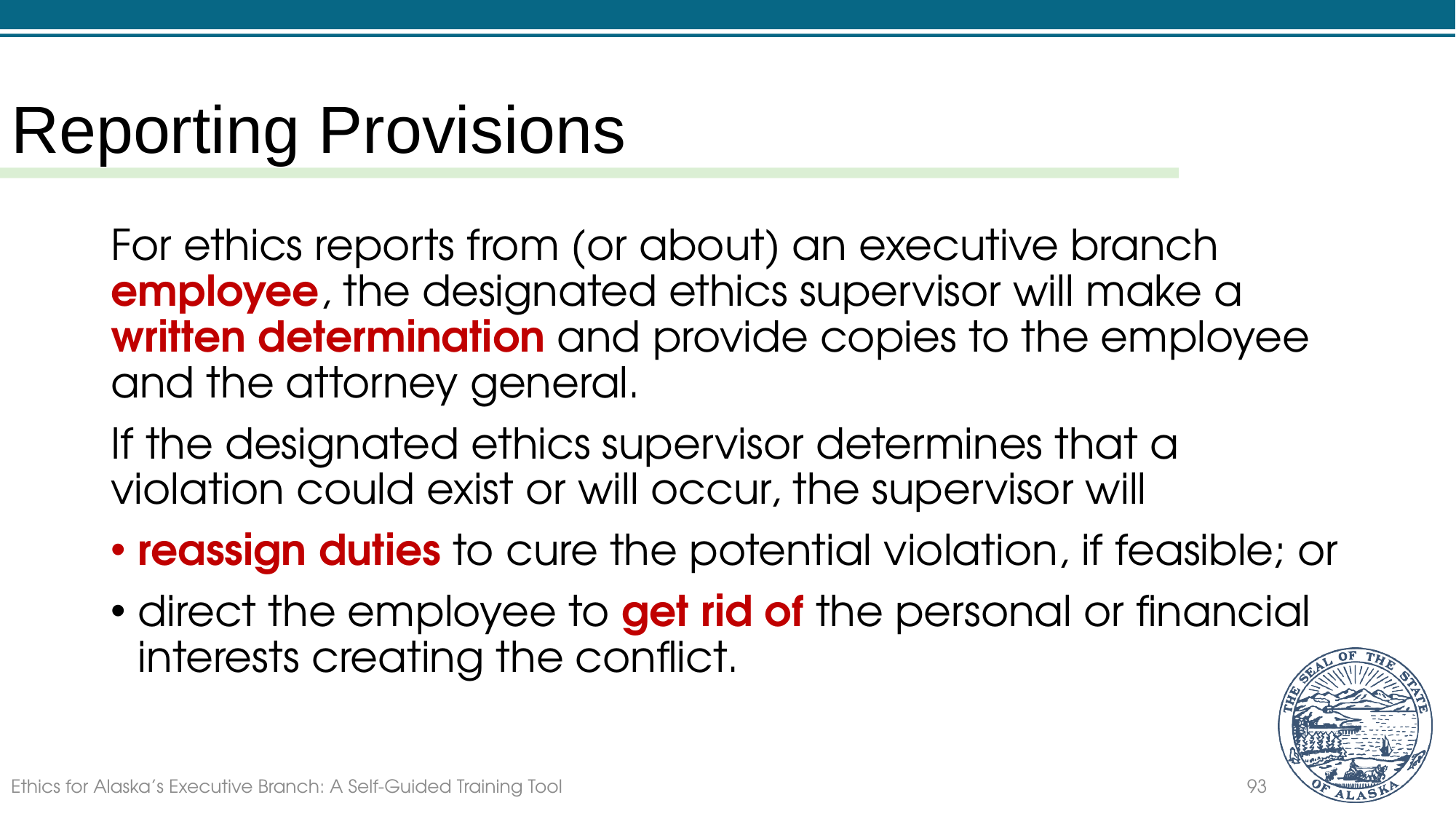

# Reporting Provisions
For ethics reports from (or about) an executive branch employee, the designated ethics supervisor will make a written determination and provide copies to the employee and the attorney general.
If the designated ethics supervisor determines that a violation could exist or will occur, the supervisor will
reassign duties to cure the potential violation, if feasible; or
direct the employee to get rid of the personal or financial interests creating the conflict.

Ethics for Alaska’s Executive Branch: A Self-Guided Training Tool
93